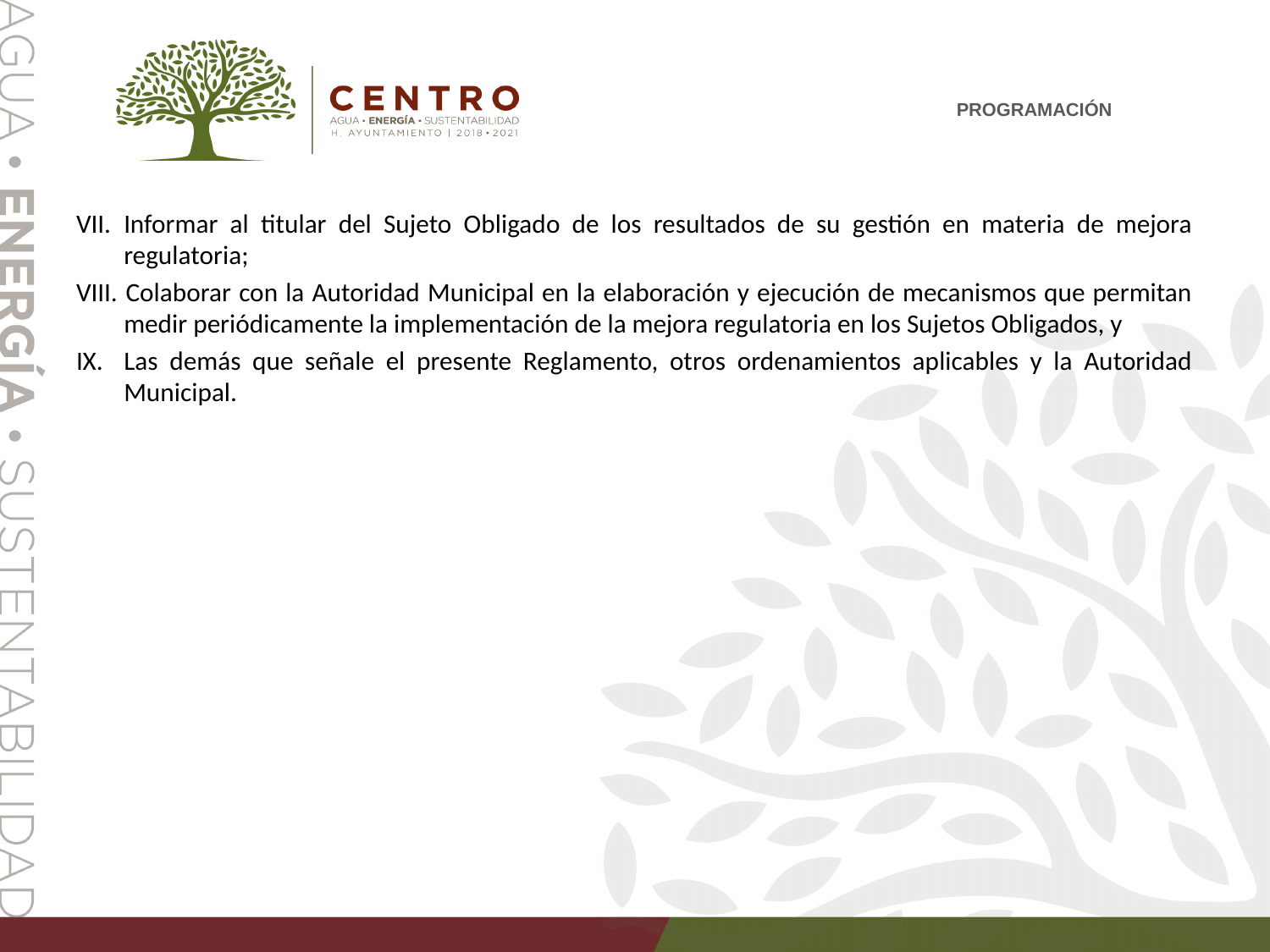

PROGRAMACIÓN
VII.	Informar al titular del Sujeto Obligado de los resultados de su gestión en materia de mejora regulatoria;
VIII. 	Colaborar con la Autoridad Municipal en la elaboración y ejecución de mecanismos que permitan medir periódicamente la implementación de la mejora regulatoria en los Sujetos Obligados, y
IX.	Las demás que señale el presente Reglamento, otros ordenamientos aplicables y la Autoridad Municipal.